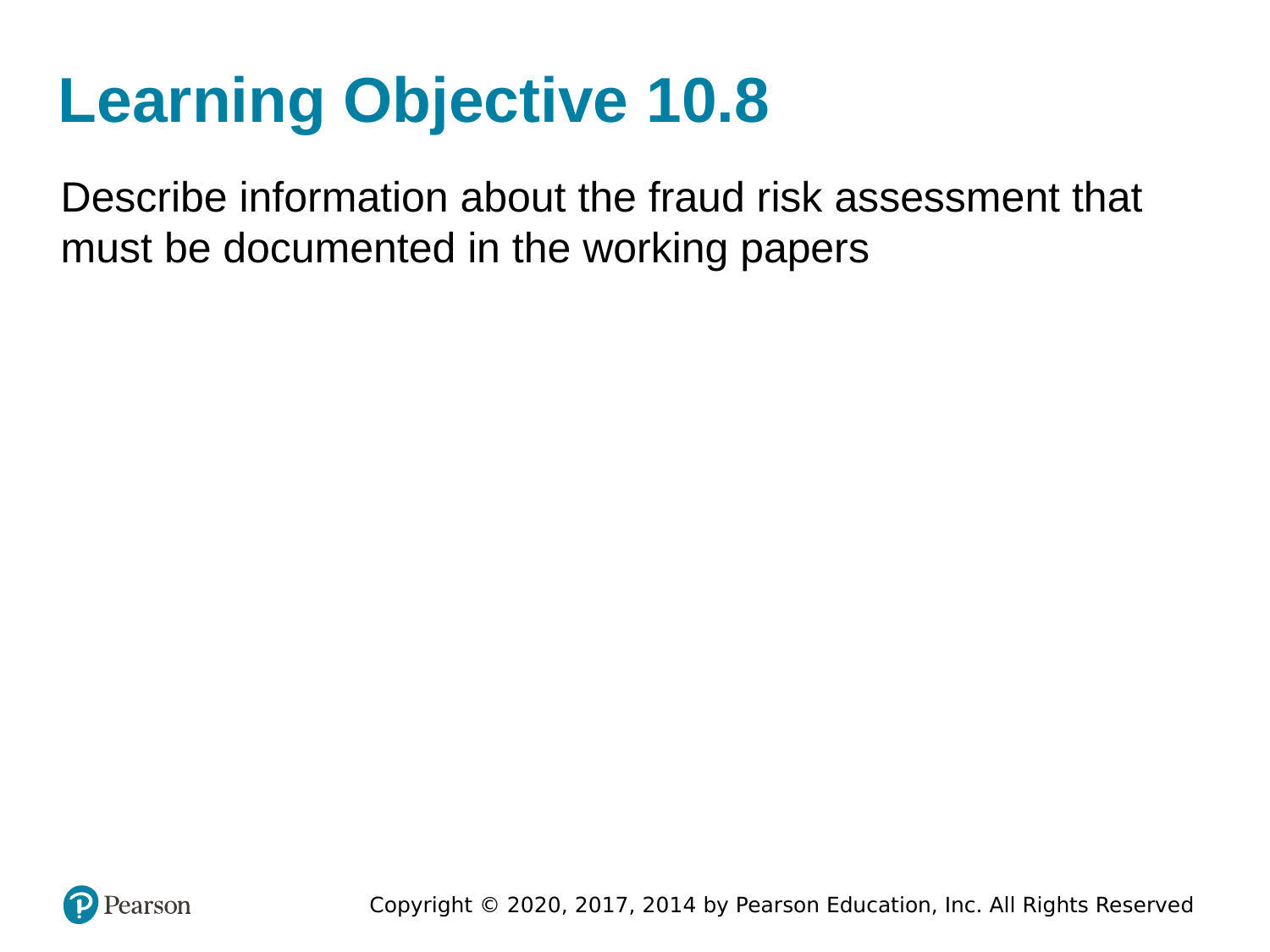

# Learning Objective 10.8
Describe information about the fraud risk assessment that must be documented in the working papers